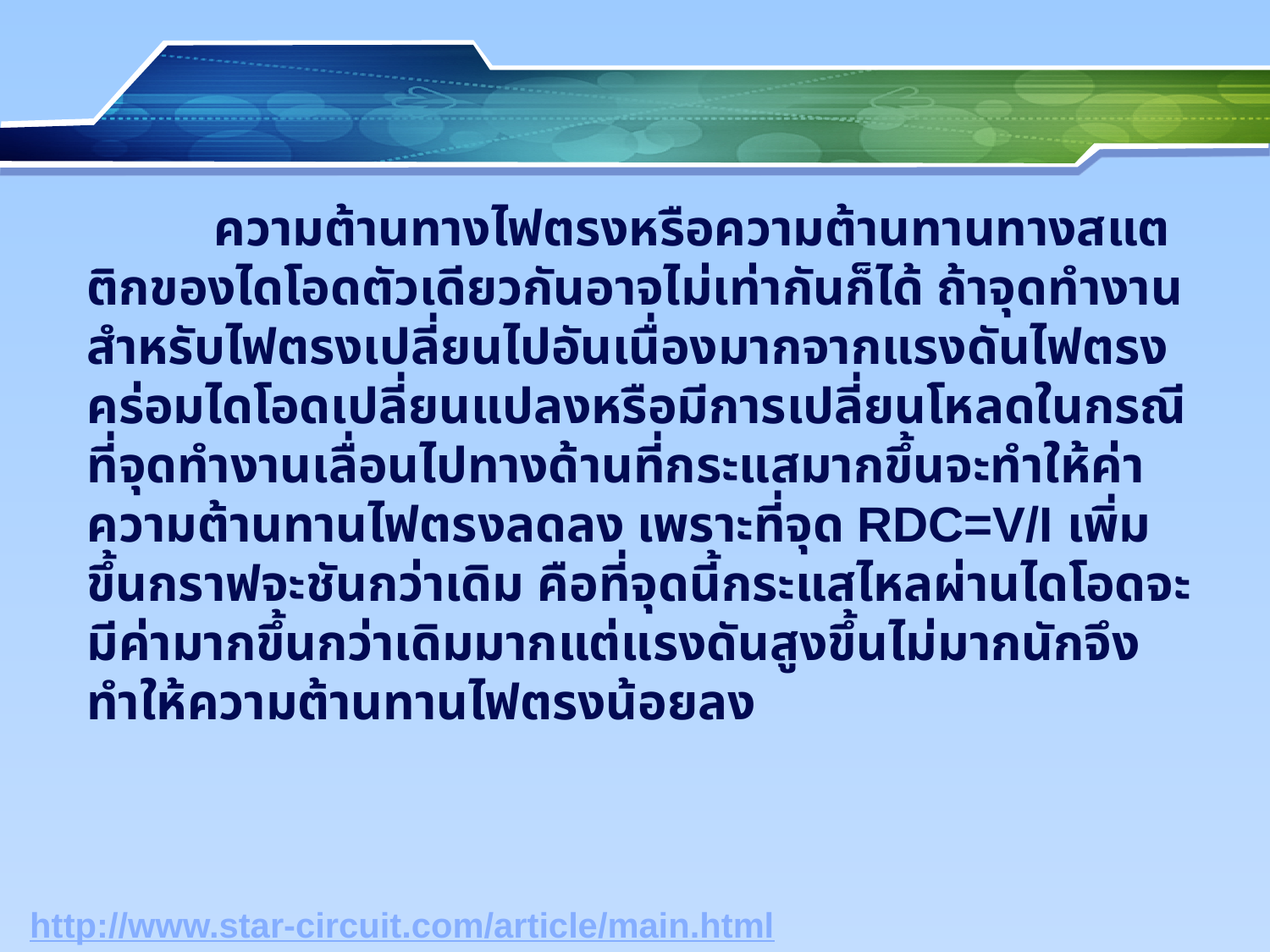

#
 	ความต้านทางไฟตรงหรือความต้านทานทางสแตติกของไดโอดตัวเดียวกันอาจไม่เท่ากันก็ได้ ถ้าจุดทำงานสำหรับไฟตรงเปลี่ยนไปอันเนื่องมากจากแรงดันไฟตรงคร่อมไดโอดเปลี่ยนแปลงหรือมีการเปลี่ยนโหลดในกรณีที่จุดทำงานเลื่อนไปทางด้านที่กระแสมากขึ้นจะทำให้ค่าความต้านทานไฟตรงลดลง เพราะที่จุด RDC=V/I เพิ่มขึ้นกราฟจะชันกว่าเดิม คือที่จุดนี้กระแสไหลผ่านไดโอดจะมีค่ามากขึ้นกว่าเดิมมากแต่แรงดันสูงขึ้นไม่มากนักจึงทำให้ความต้านทานไฟตรงน้อยลง
http://www.star-circuit.com/article/main.html